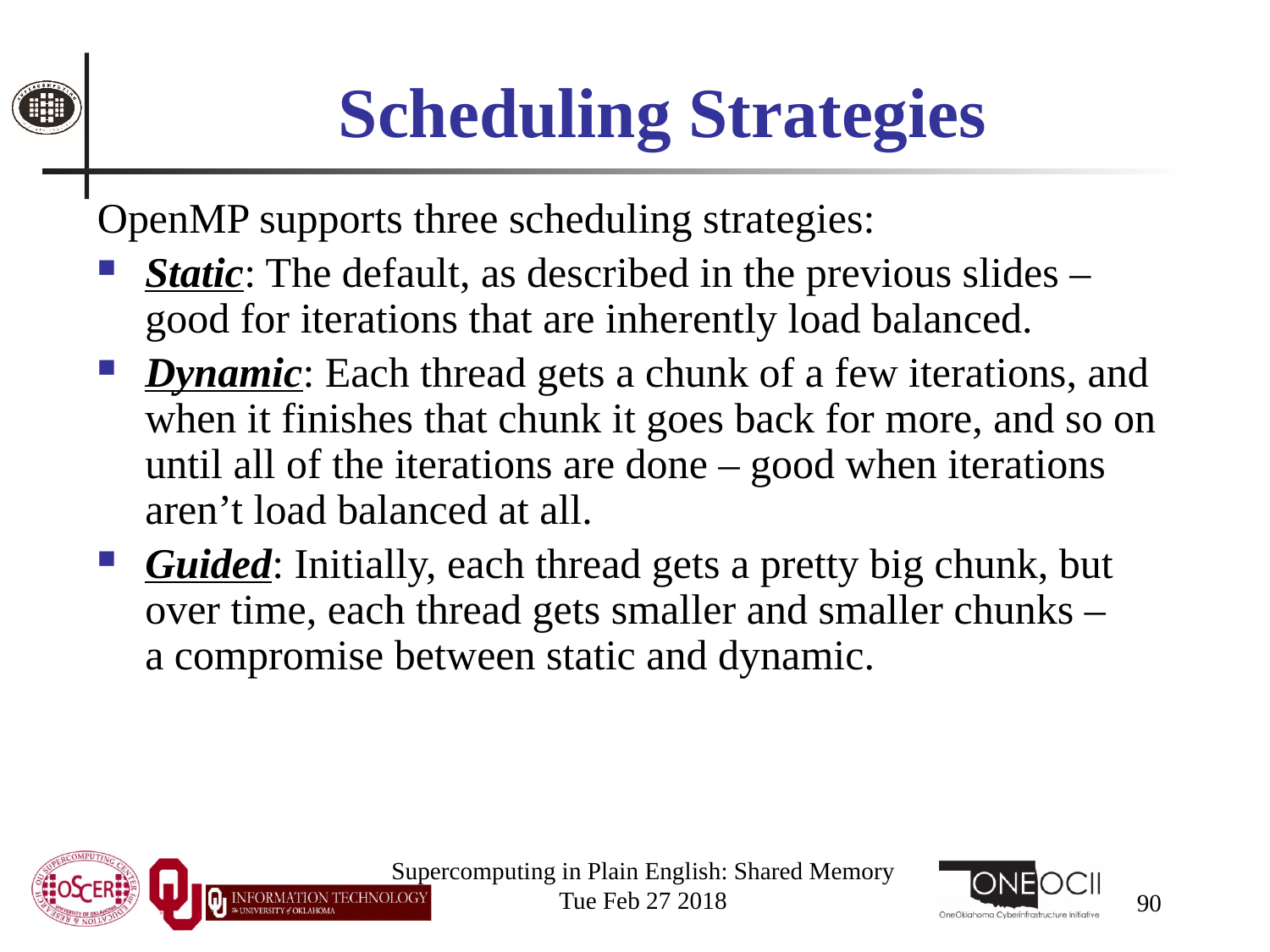

# Scheduling Strategies
OpenMP supports three scheduling strategies:
Static: The default, as described in the previous slides – good for iterations that are inherently load balanced.
Dynamic: Each thread gets a chunk of a few iterations, and when it finishes that chunk it goes back for more, and so on until all of the iterations are done – good when iterations aren’t load balanced at all.
Guided: Initially, each thread gets a pretty big chunk, but over time, each thread gets smaller and smaller chunks –     a compromise between static and dynamic.
Supercomputing in Plain English: Shared Memory
Tue Feb 27 2018
90